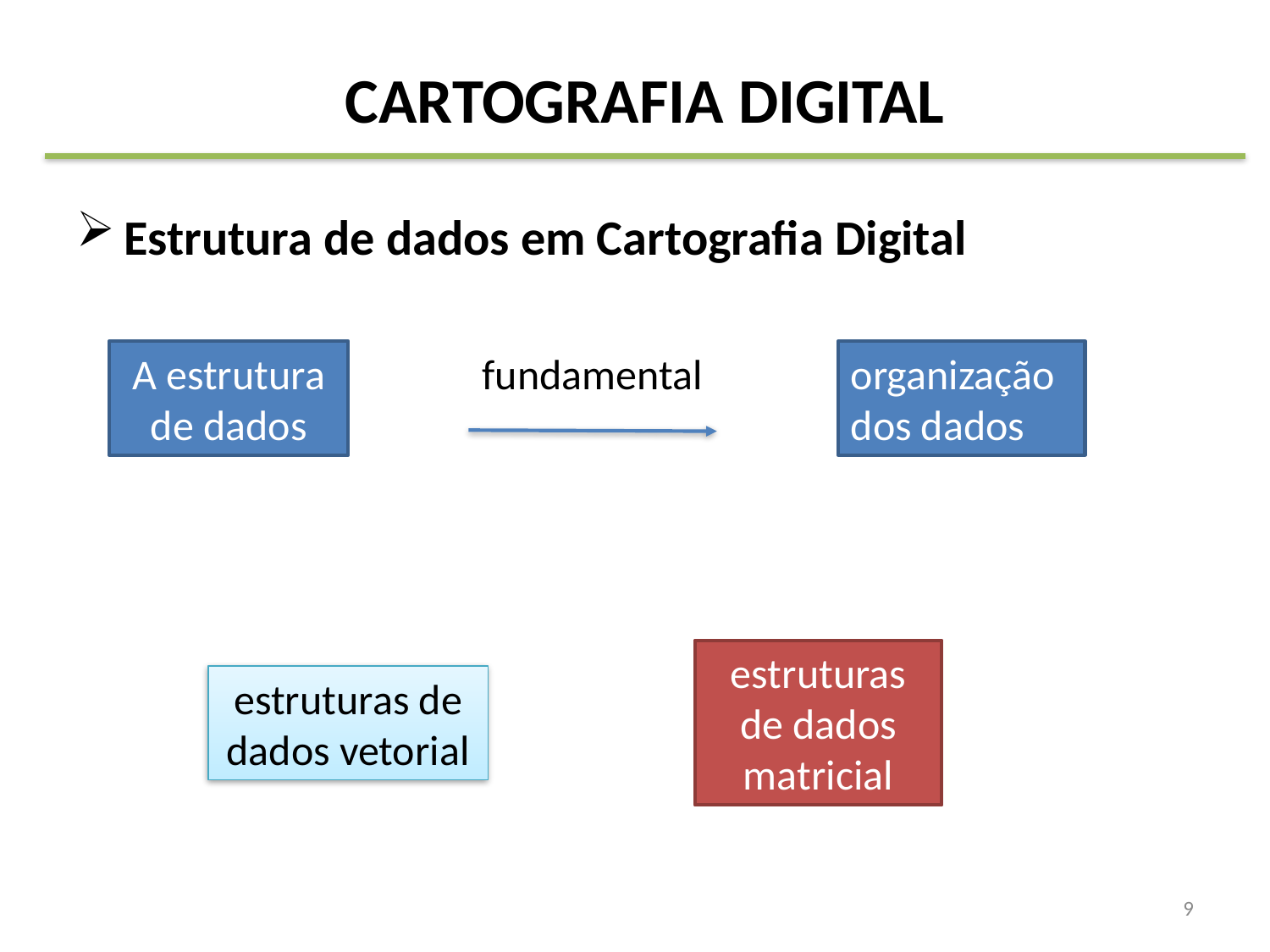

# CARTOGRAFIA DIGITAL
Estrutura de dados em Cartografia Digital

A estrutura de dados
organização dos dados
fundamental
estruturas de dados matricial
estruturas de dados vetorial
9